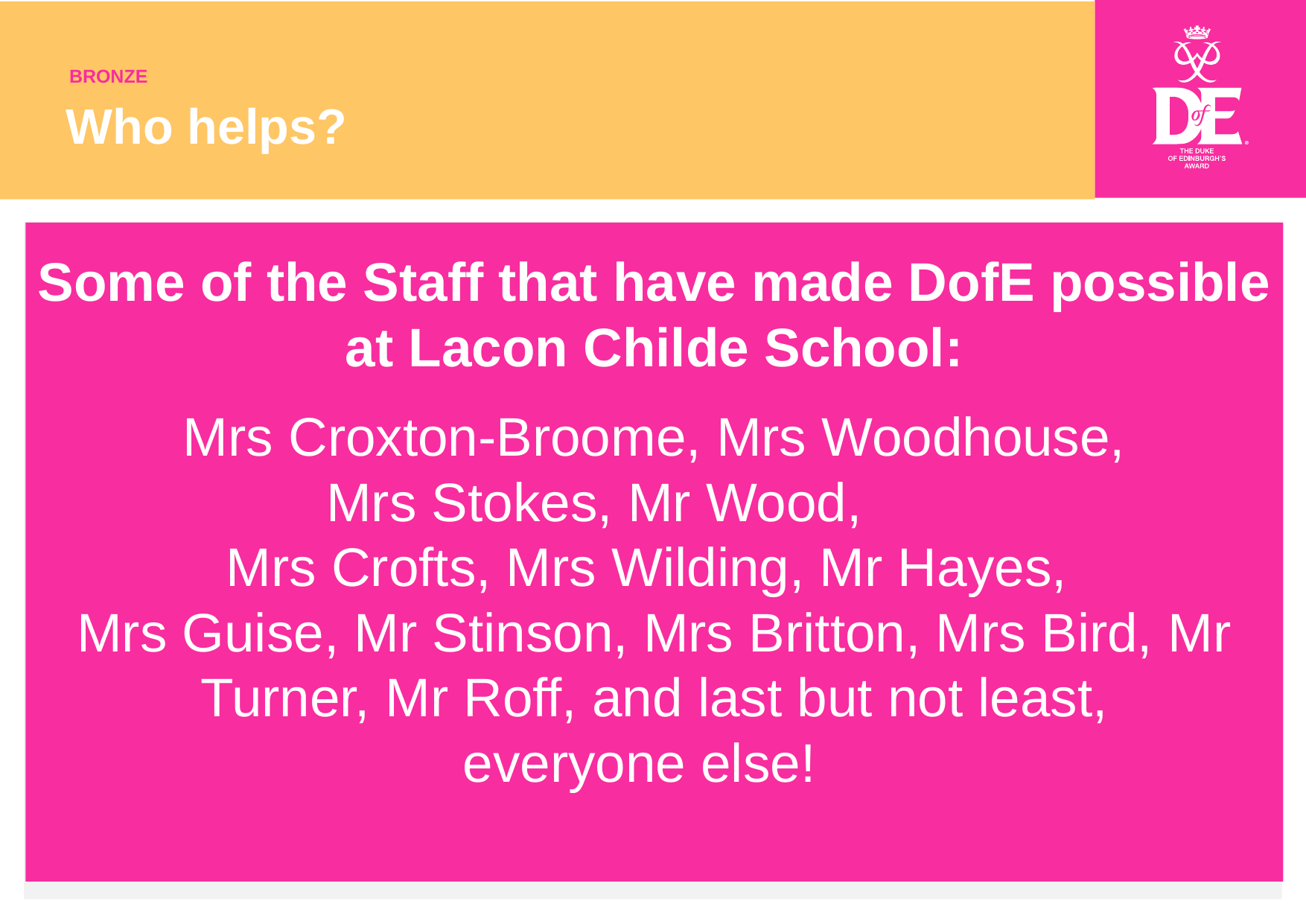

# Who helps?
BRONZE

Some of the Staff that have made DofE possible at Lacon Childe School:

Mrs Croxton-Broome, Mrs Woodhouse,
Mrs Stokes, Mr Wood,
Mrs Crofts, Mrs Wilding, Mr Hayes,
Mrs Guise, Mr Stinson, Mrs Britton, Mrs Bird, Mr Turner, Mr Roff, and last but not least,
                             everyone else!